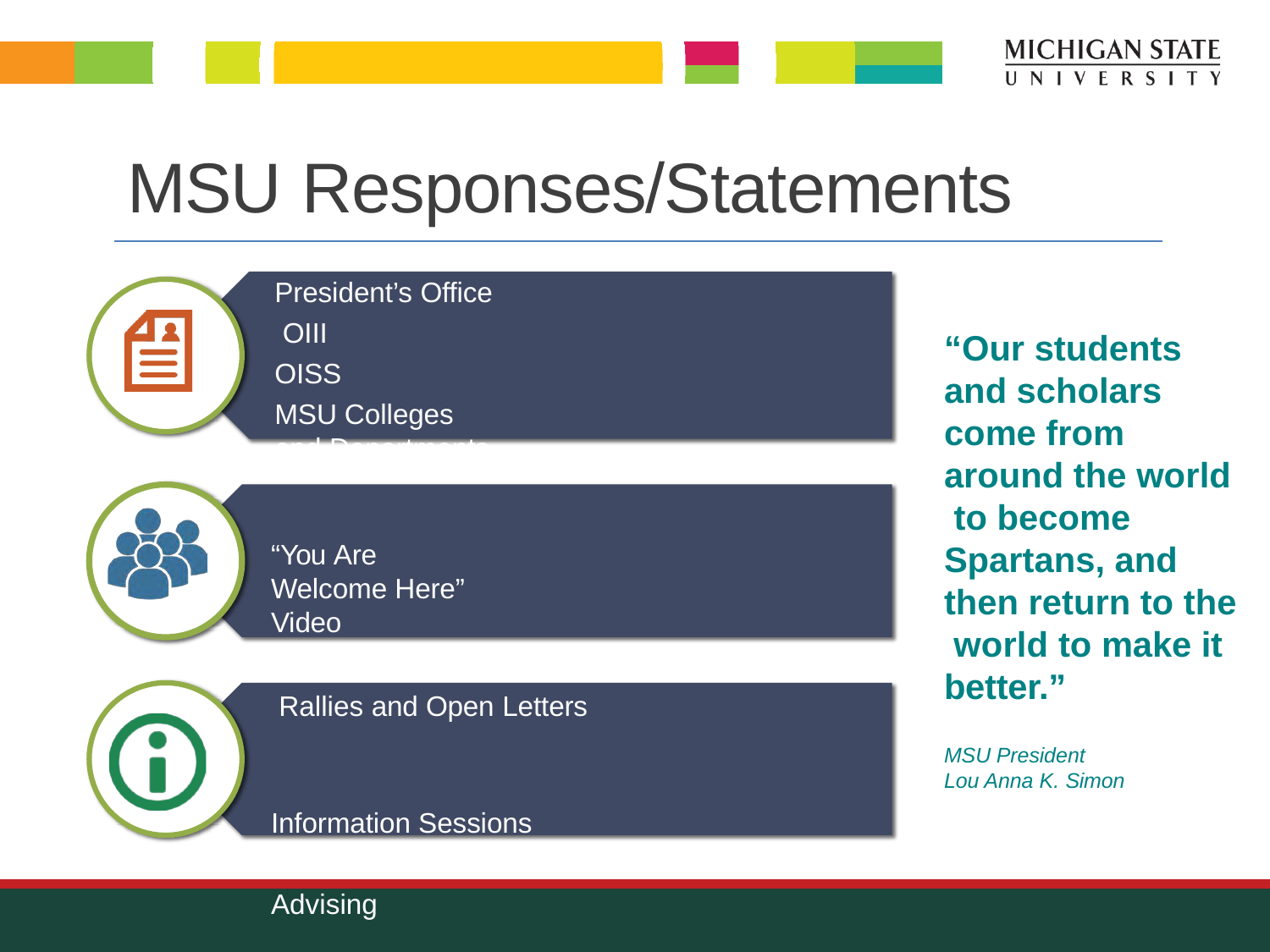

# MSU Responses/Statements

President’s Office  OIII
OISS
MSU Colleges and Departments

“You Are Welcome Here” Video
Video featuring campus & community leaders  Rallies and Open Letters

Information Sessions  Town Halls
Advising

“Our students  and scholars  come from  around the world  to become  Spartans, and  then return to the  world to make it  better.”

MSU President  Lou Anna K. Simon